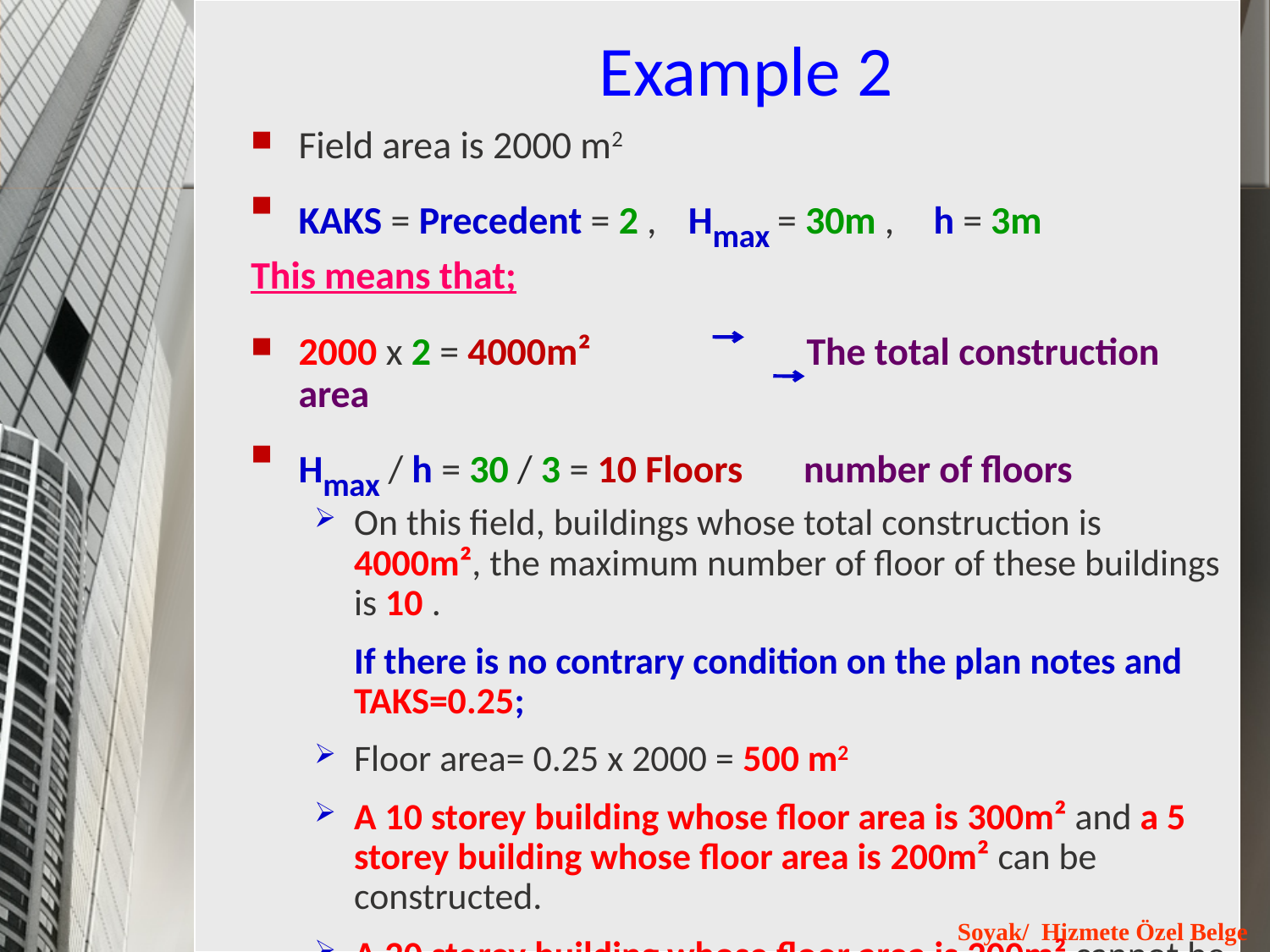

# Example 2
Field area is 2000 m2
KAKS = Precedent = 2 ,	 Hmax = 30m , 	h = 3m
This means that;

2000 x 2 = 4000m² 		The total construction area
Hmax / h = 30 / 3 = 10 Floors       number of floors
On this field, buildings whose total construction is 4000m², the maximum number of floor of these buildings is 10 .
	If there is no contrary condition on the plan notes and TAKS=0.25;
Floor area= 0.25 x 2000 = 500 m2
A 10 storey building whose floor area is 300m² and a 5 storey building whose floor area is 200m² can be constructed.
A 20 storey building whose floor area is 200m² cannot be constructed.